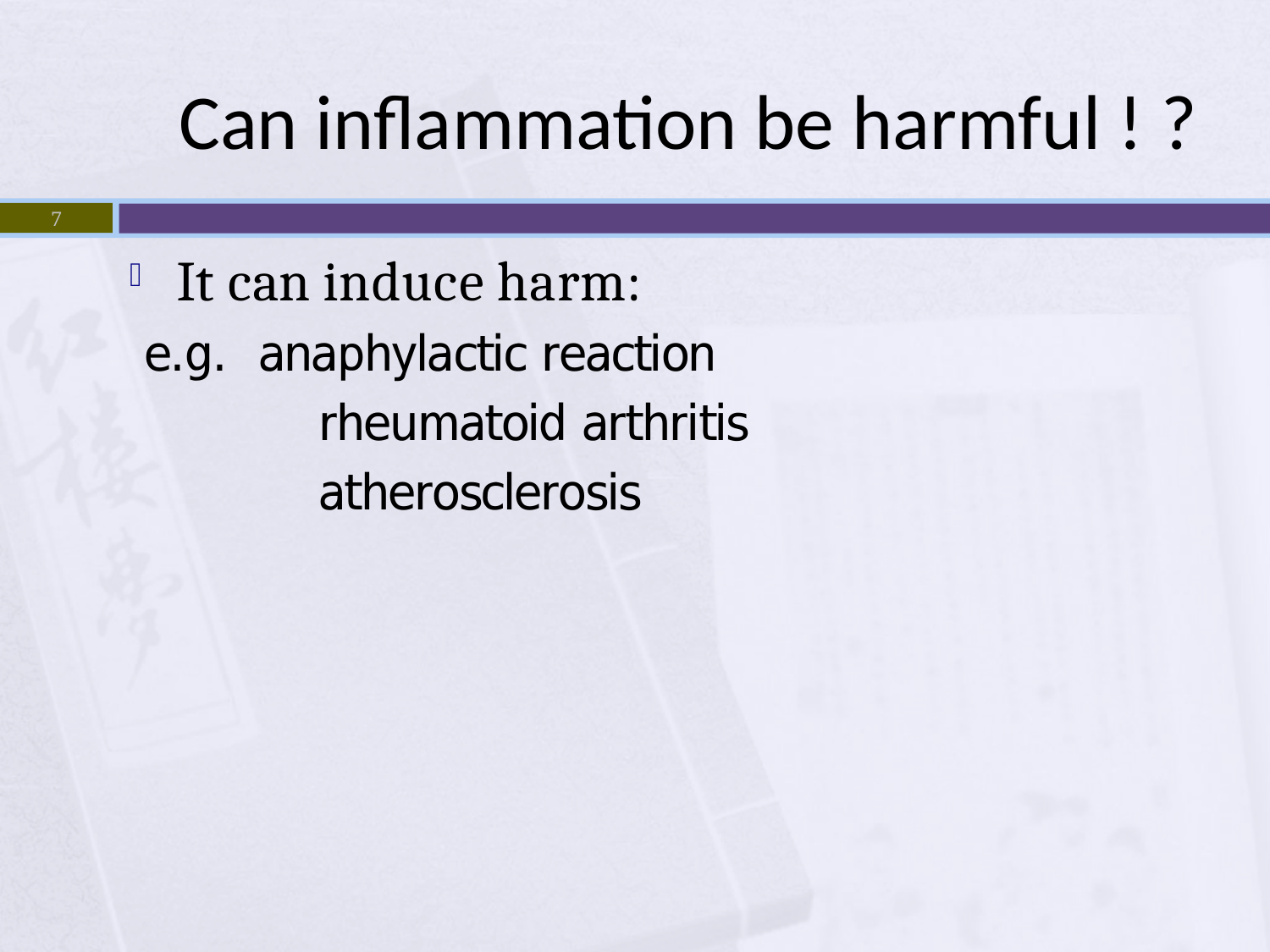

# Can inflammation be harmful ! ?
7
It can induce harm:
 e.g.  anaphylactic reaction
		 rheumatoid arthritis
		 atherosclerosis